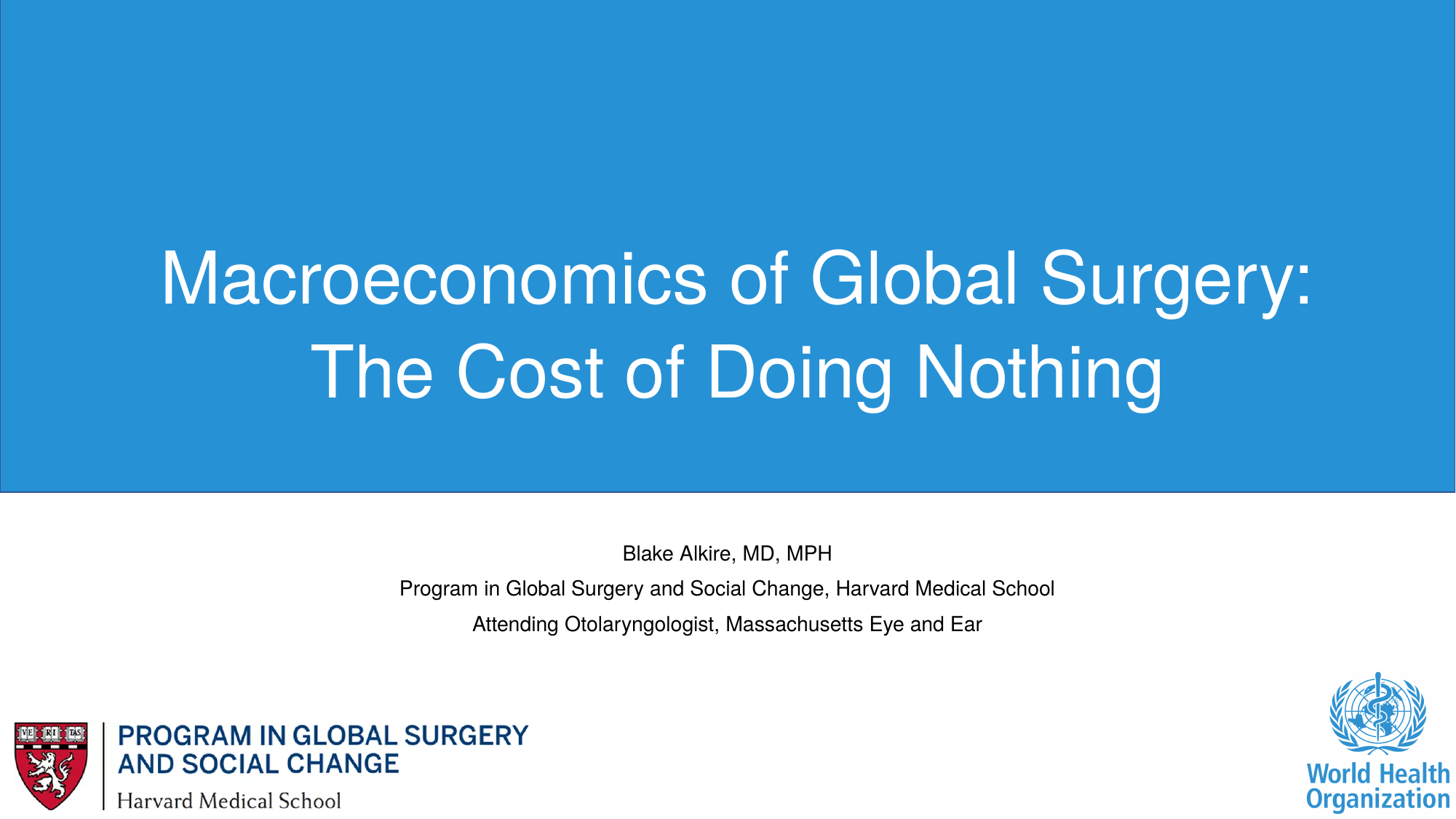

# Macroeconomics of Global Surgery: The Cost of Doing Nothing
Blake Alkire, MD, MPH
Program in Global Surgery and Social Change, Harvard Medical School
Attending Otolaryngologist, Massachusetts Eye and Ear